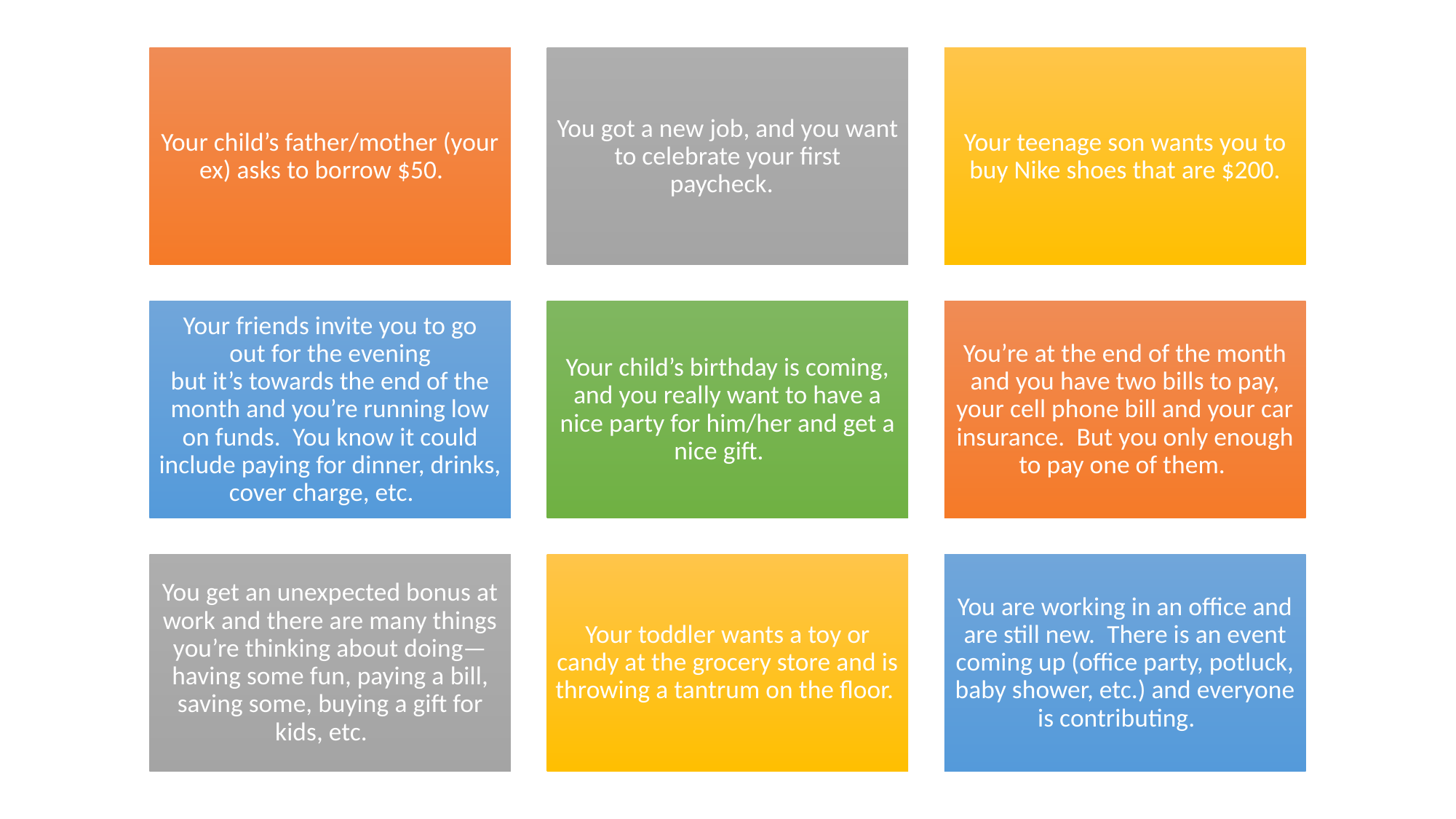

Your child’s father/mother (your ex) asks to borrow $50.
You got a new job, and you want to celebrate your first paycheck.
Your teenage son wants you to buy Nike shoes that are $200.
Your friends invite you to go out for the evening but it’s towards the end of the month and you’re running low on funds.  You know it could include paying for dinner, drinks, cover charge, etc.
Your child’s birthday is coming, and you really want to have a nice party for him/her and get a nice gift.
You’re at the end of the month and you have two bills to pay, your cell phone bill and your car insurance.  But you only enough to pay one of them.
You get an unexpected bonus at work and there are many things you’re thinking about doing—having some fun, paying a bill, saving some, buying a gift for kids, etc.
Your toddler wants a toy or candy at the grocery store and is throwing a tantrum on the floor.
You are working in an office and are still new.  There is an event coming up (office party, potluck, baby shower, etc.) and everyone is contributing.